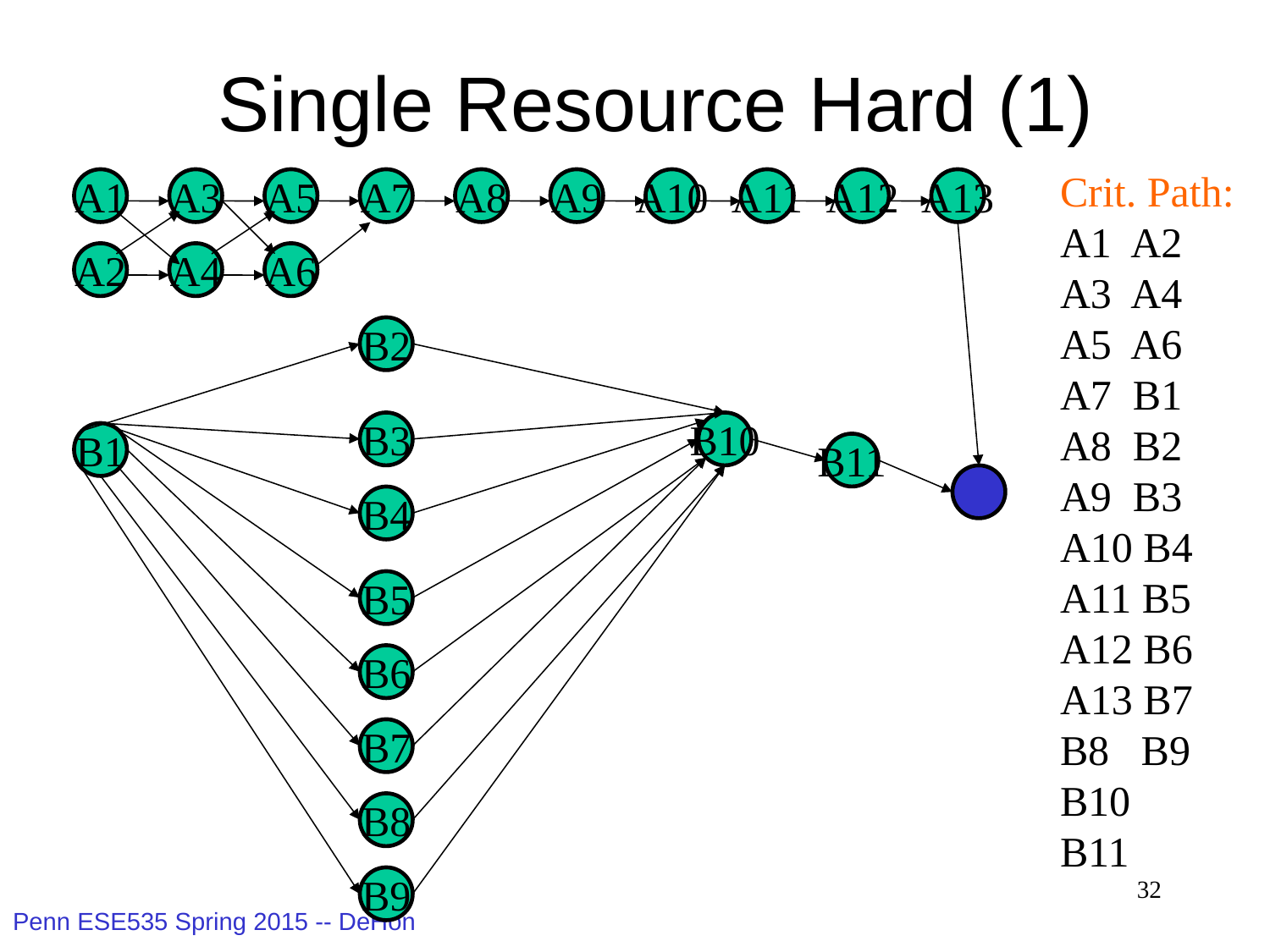

# Single Resource Hard (1)
Crit. Path:
A1  A2
A3  A4
A5  A6
A7  B1
A8  B2
A9  B3
A10 B4
A11 B5
A12 B6
A13 B7
B8   B9
B10
B11
A1
A3
A5
A7
A8
A9
A10
A11
A12
A13

A2
A4
A6

B2
B3
B10
B1
B11

B4
B5
B6
B7
B8
B9
32
Penn ESE535 Spring 2015 -- DeHon